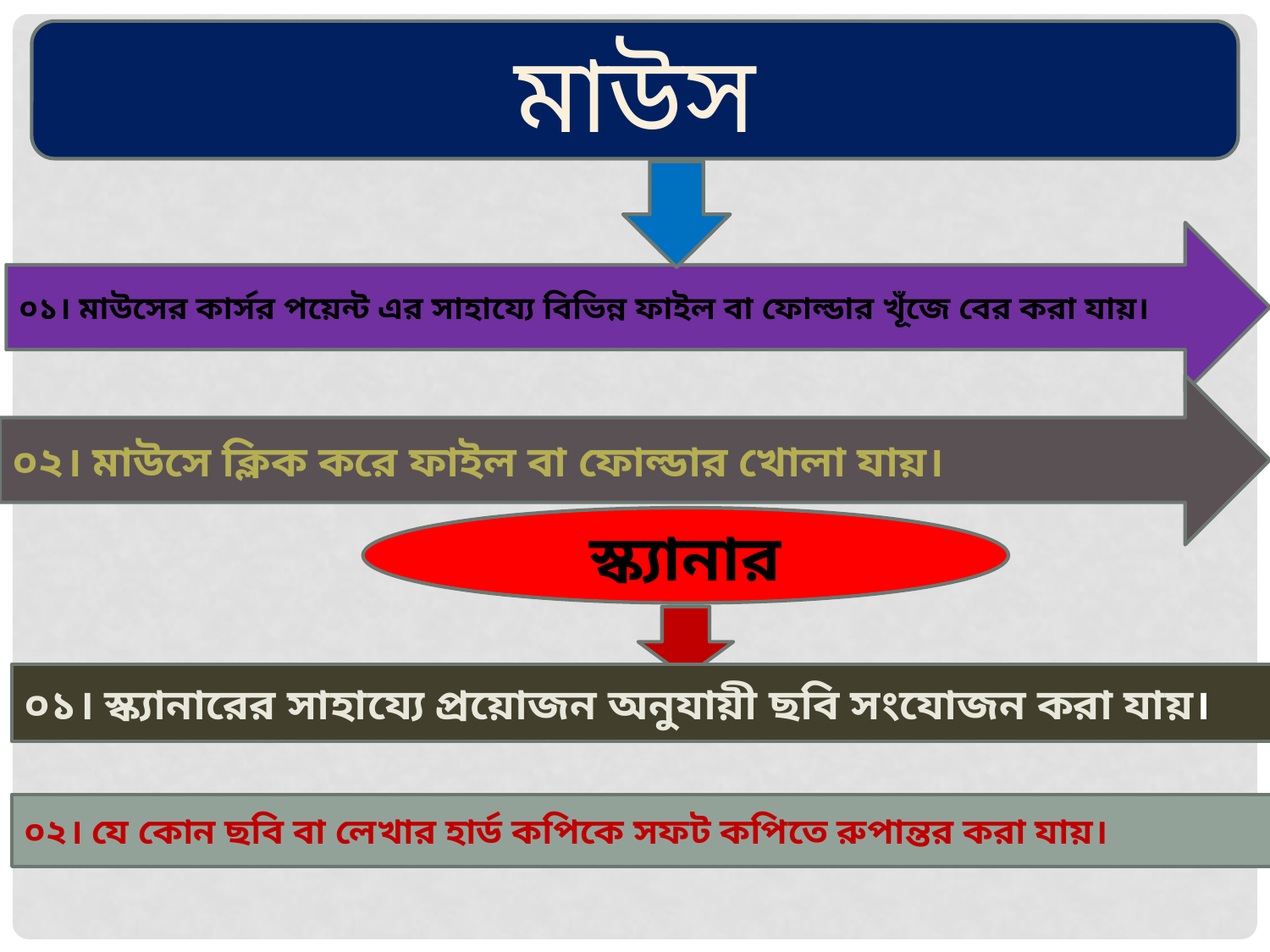

মাউস

০১। মাউসের কার্সর পয়েন্ট এর সাহায্যে বিভিন্ন ফাইল বা ফোল্ডার খূঁজে বের করা যায়।
০২। মাউসে ক্লিক করে ফাইল বা ফোল্ডার খোলা যায়।
স্ক্যানার
০১। স্ক্যানারের সাহায্যে প্রয়োজন অনুযায়ী ছবি সংযোজন করা যায়।

০২। যে কোন ছবি বা লেখার হার্ড কপিকে সফট কপিতে রুপান্তর করা যায়।